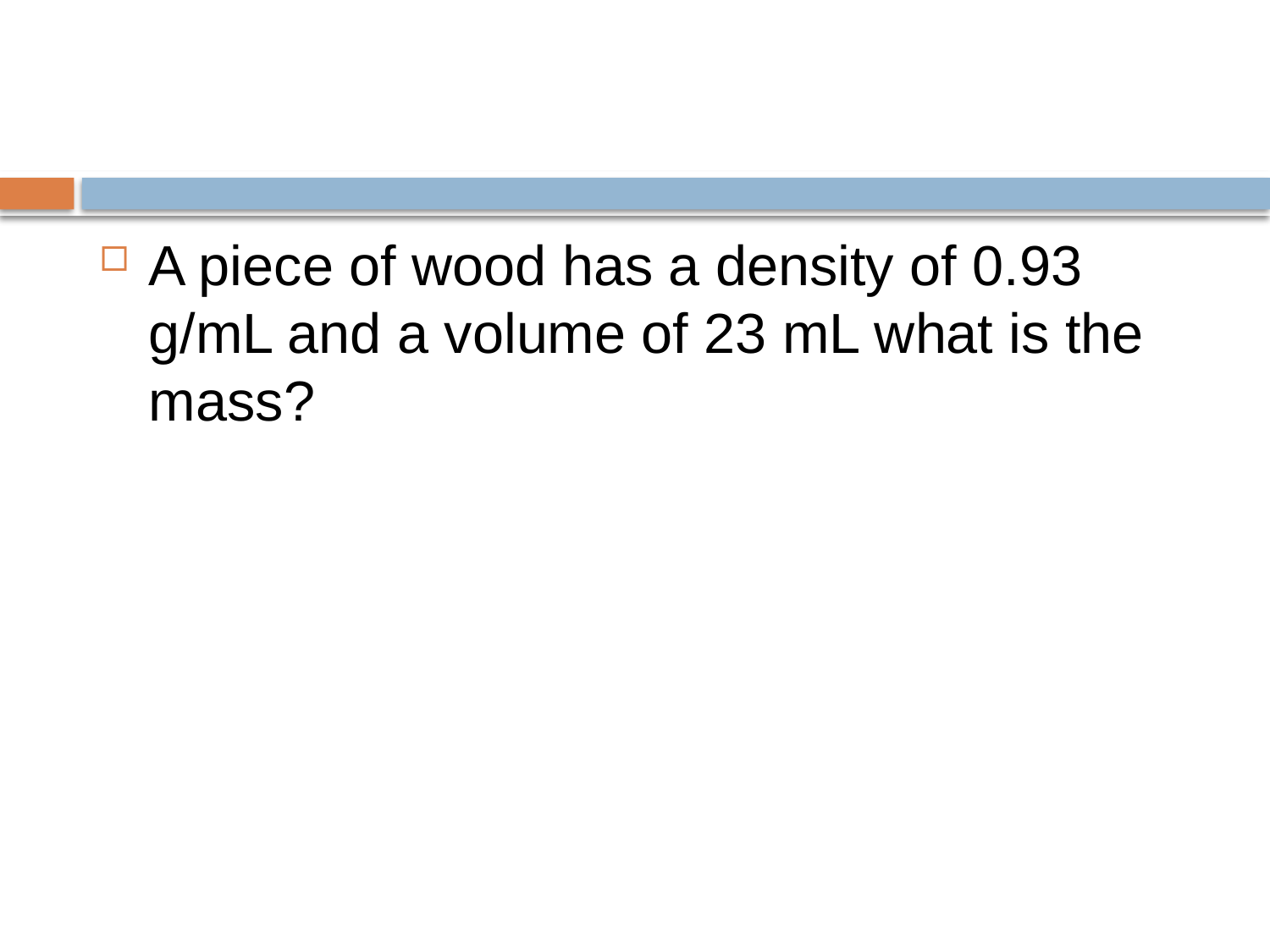

#
A piece of wood has a density of 0.93 g/mL and a volume of 23 mL what is the mass?